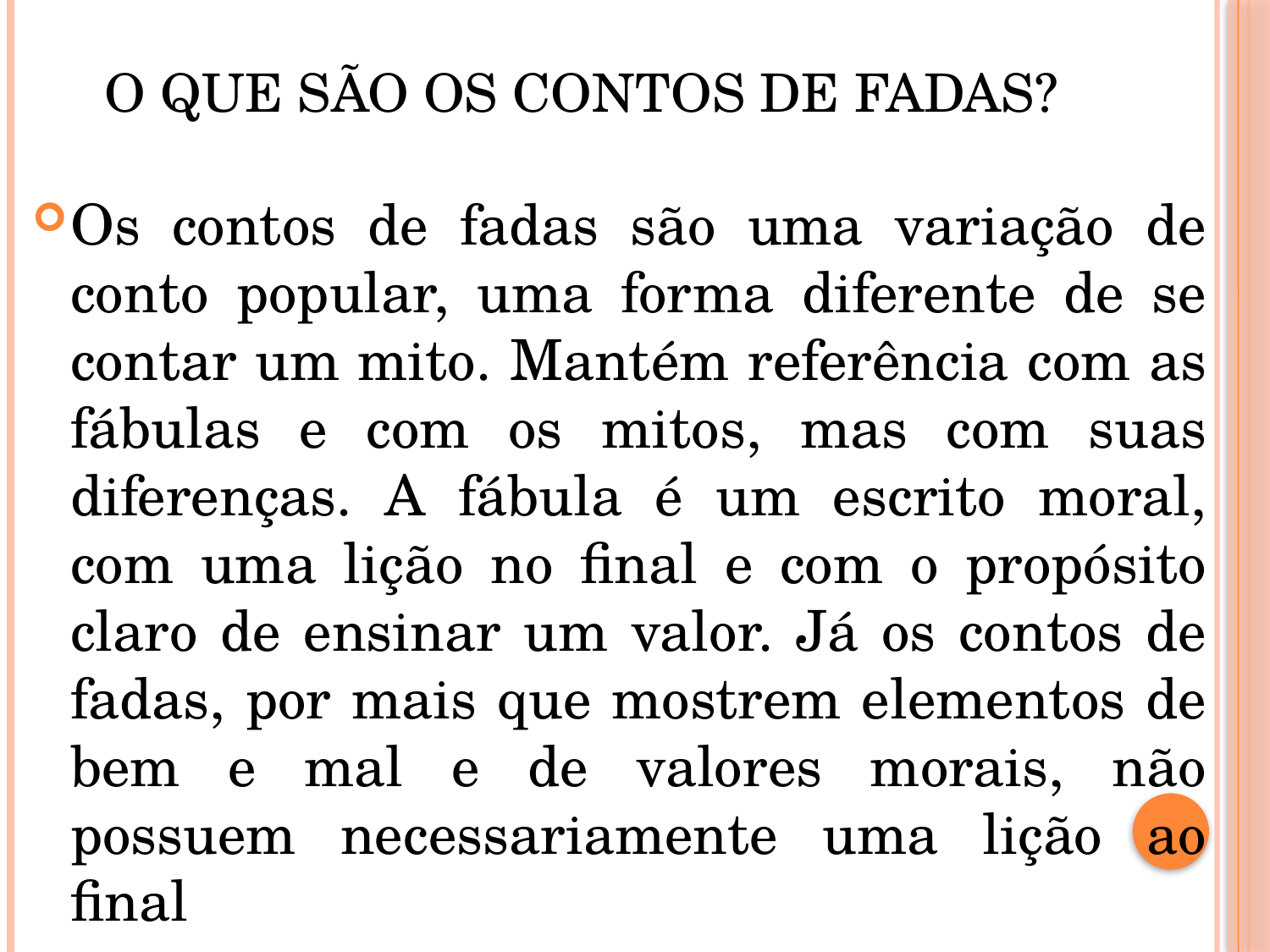

# O que são os contos de fadas?
Os contos de fadas são uma variação de conto popular, uma forma diferente de se contar um mito. Mantém referência com as fábulas e com os mitos, mas com suas diferenças. A fábula é um escrito moral, com uma lição no final e com o propósito claro de ensinar um valor. Já os contos de fadas, por mais que mostrem elementos de bem e mal e de valores morais, não possuem necessariamente uma lição ao final